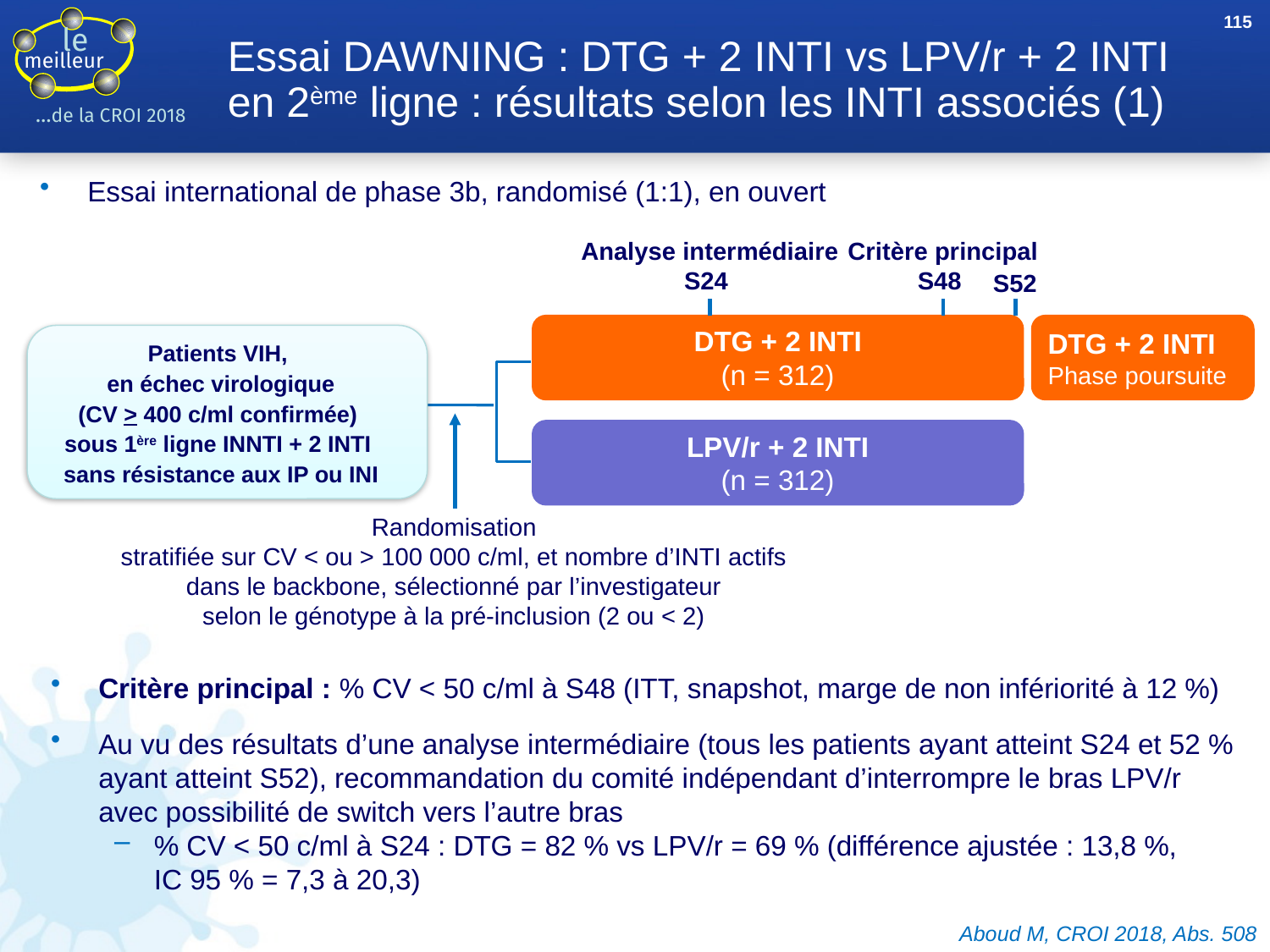

115
# Essai DAWNING : DTG + 2 INTI vs LPV/r + 2 INTI en 2ème ligne : résultats selon les INTI associés (1)
Essai international de phase 3b, randomisé (1:1), en ouvert
Analyse intermédiaire
S24
Critère principal
S48
S52
DTG + 2 INTI
(n = 312)
DTG + 2 INTI
Phase poursuite
Patients VIH,
en échec virologique
(CV > 400 c/ml confirmée)
sous 1ère ligne INNTI + 2 INTI
sans résistance aux IP ou INI

LPV/r + 2 INTI
(n = 312)
Randomisation
stratifiée sur CV < ou > 100 000 c/ml, et nombre d’INTI actifs dans le backbone, sélectionné par l’investigateur
selon le génotype à la pré-inclusion (2 ou < 2)
Critère principal : % CV < 50 c/ml à S48 (ITT, snapshot, marge de non infériorité à 12 %)
Au vu des résultats d’une analyse intermédiaire (tous les patients ayant atteint S24 et 52 % ayant atteint S52), recommandation du comité indépendant d’interrompre le bras LPV/r avec possibilité de switch vers l’autre bras
% CV < 50 c/ml à S24 : DTG = 82 % vs LPV/r = 69 % (différence ajustée : 13,8 %,
IC 95 % = 7,3 à 20,3)

Aboud M, CROI 2018, Abs. 508